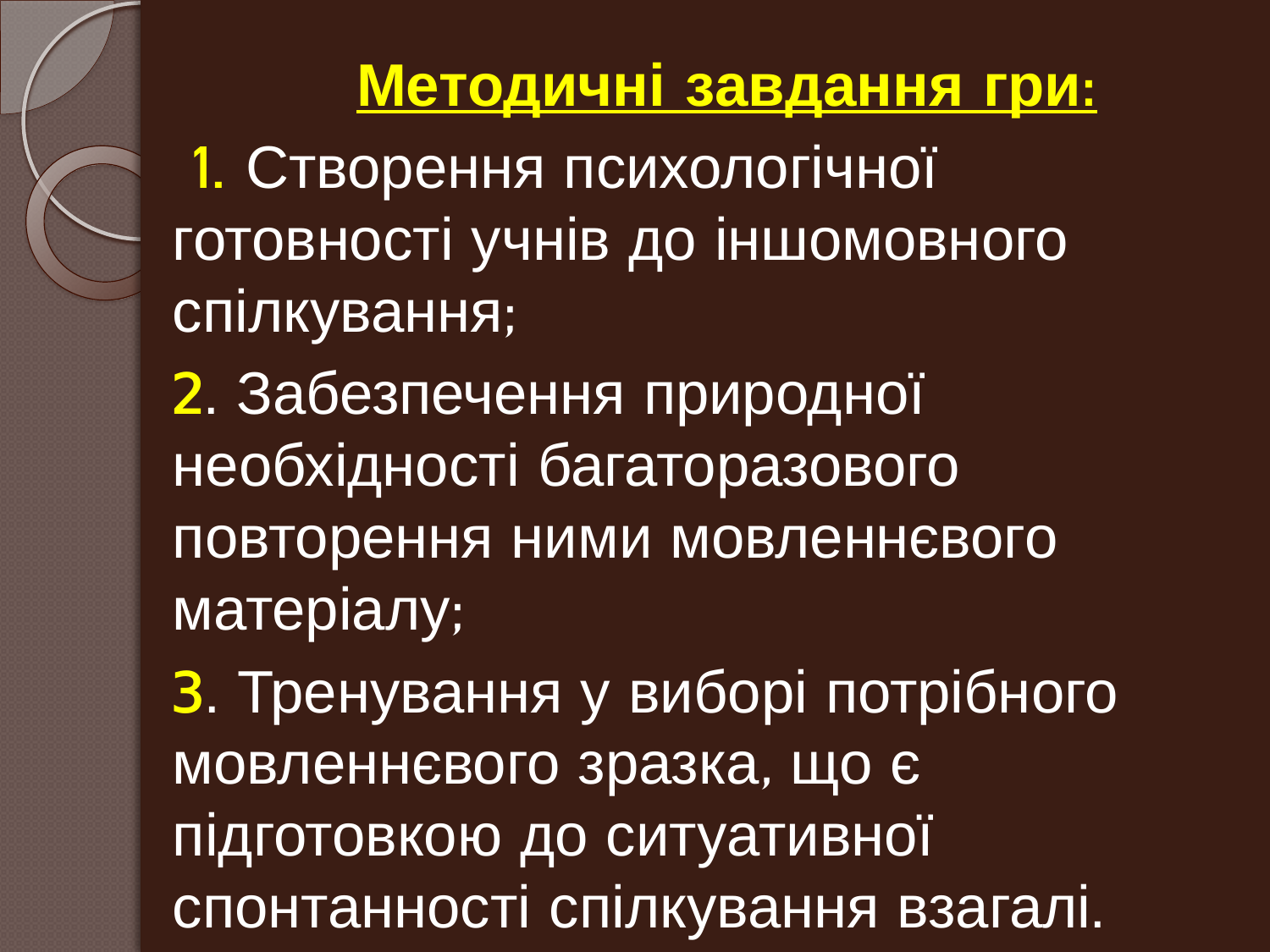

Методичні завдання гри:
 1. Створення психологічної готовності учнів до іншомовного спілкування;
2. Забезпечення природної необхідності багаторазового повторення ними мовленнєвого матеріалу;
3. Тренування у виборі потрібного мовленнєвого зразка, що є підготовкою до ситуативної спонтанності спілкування взагалі.